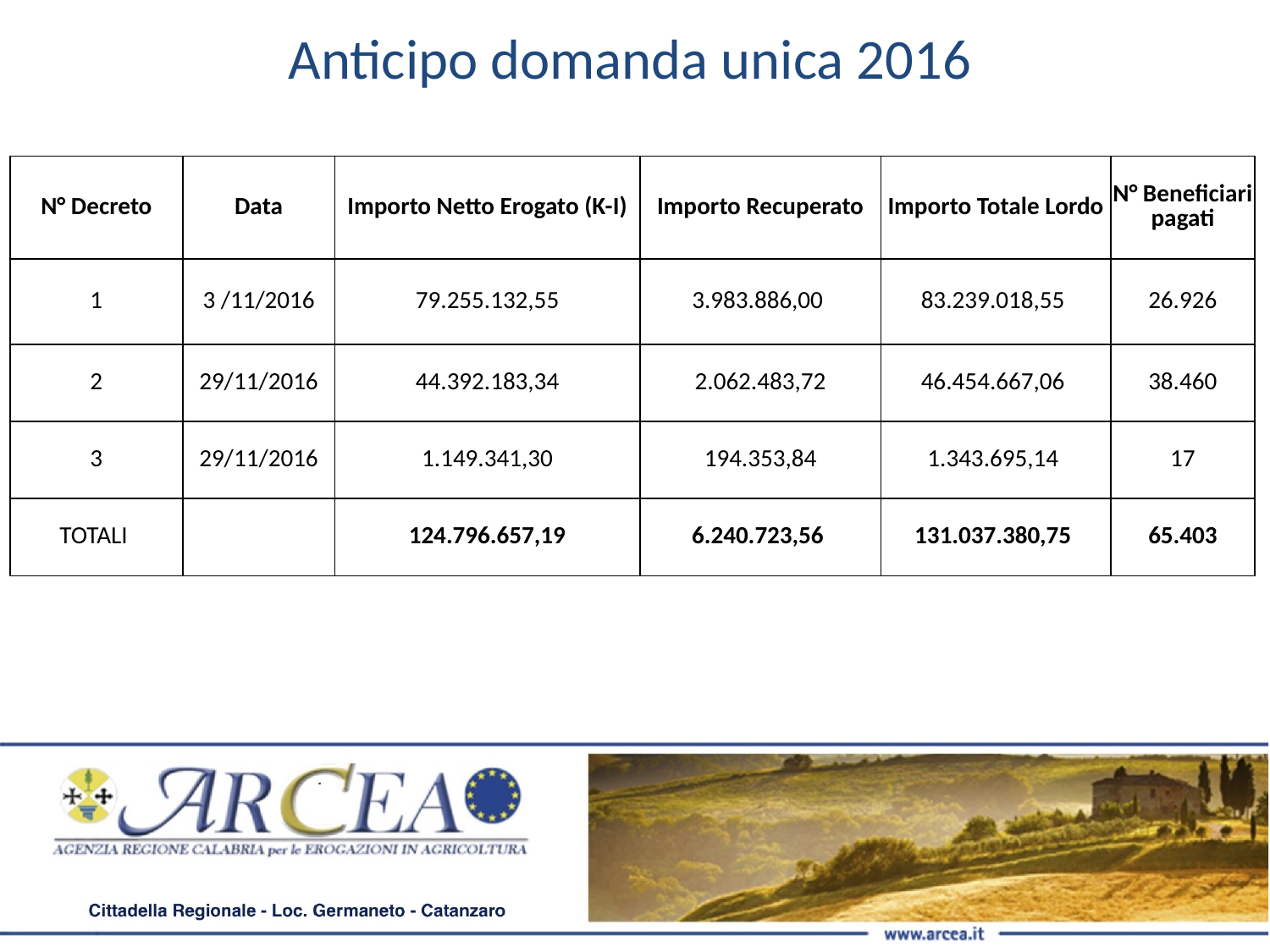

Anticipo domanda unica 2016
| N° Decreto | Data | Importo Netto Erogato (K-I) | Importo Recuperato | Importo Totale Lordo | N° Beneficiari pagati |
| --- | --- | --- | --- | --- | --- |
| 1 | 3 /11/2016 | 79.255.132,55 | 3.983.886,00 | 83.239.018,55 | 26.926 |
| 2 | 29/11/2016 | 44.392.183,34 | 2.062.483,72 | 46.454.667,06 | 38.460 |
| 3 | 29/11/2016 | 1.149.341,30 | 194.353,84 | 1.343.695,14 | 17 |
| TOTALI |  | 124.796.657,19 | 6.240.723,56 | 131.037.380,75 | 65.403 |